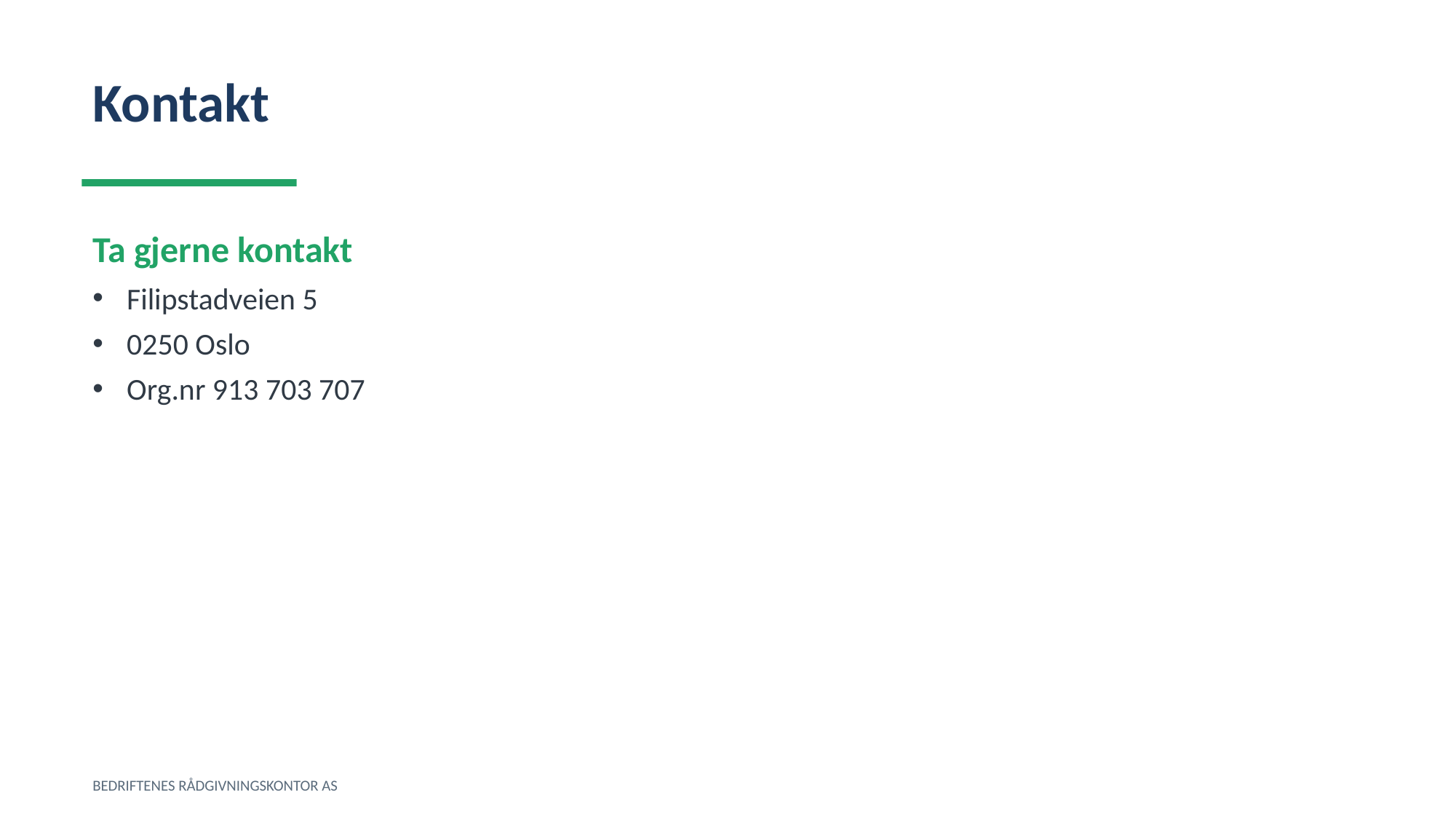

Kontakt

Ta gjerne kontakt
Filipstadveien 5
0250 Oslo
Org.nr 913 703 707
BEDRIFTENES RÅDGIVNINGSKONTOR AS